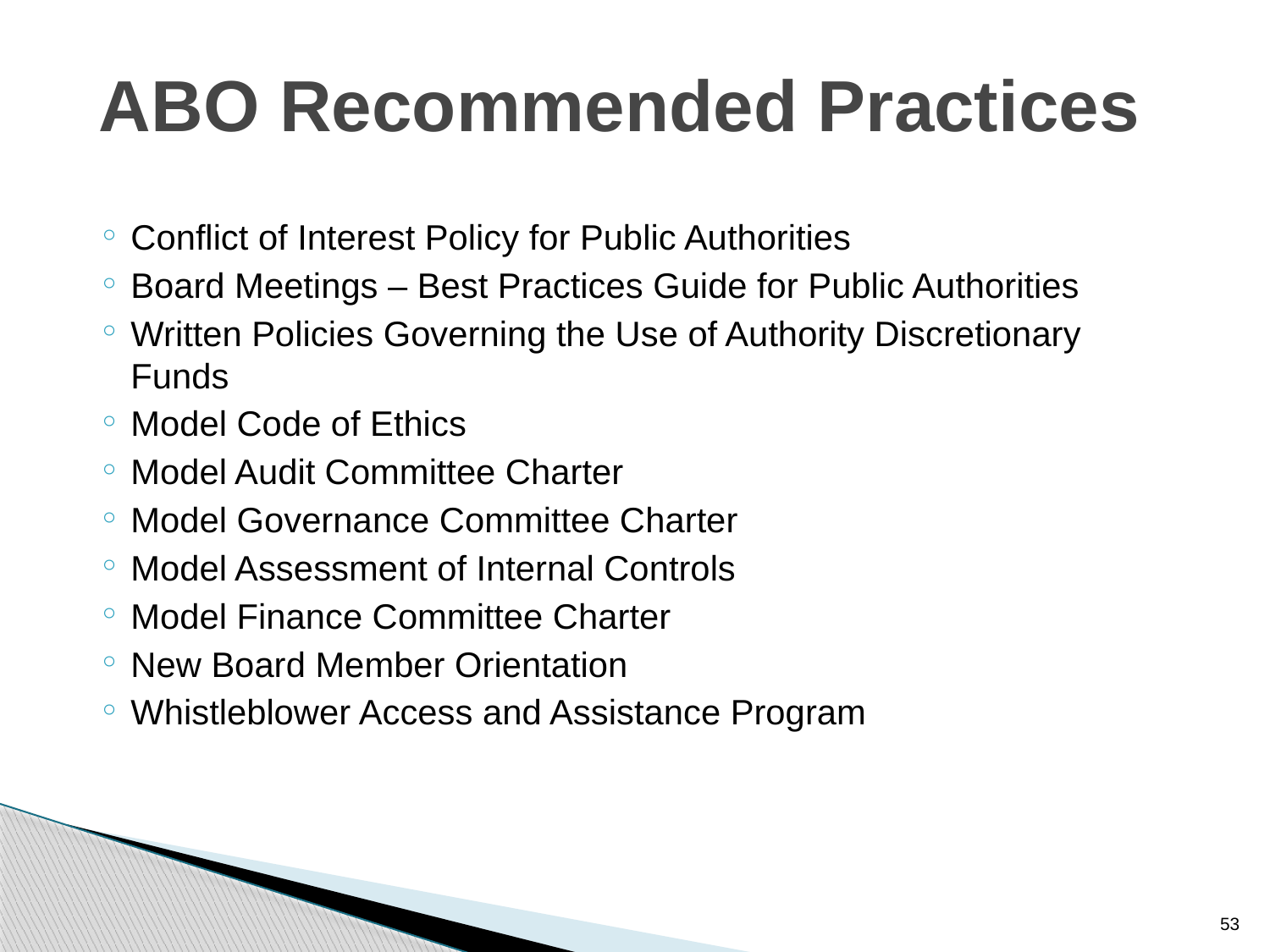

ABO Recommended Practices

Conflict of Interest Policy for Public Authorities
Board Meetings – Best Practices Guide for Public Authorities
Written Policies Governing the Use of Authority Discretionary Funds
Model Code of Ethics
Model Audit Committee Charter
Model Governance Committee Charter
Model Assessment of Internal Controls
Model Finance Committee Charter
New Board Member Orientation
Whistleblower Access and Assistance Program

53